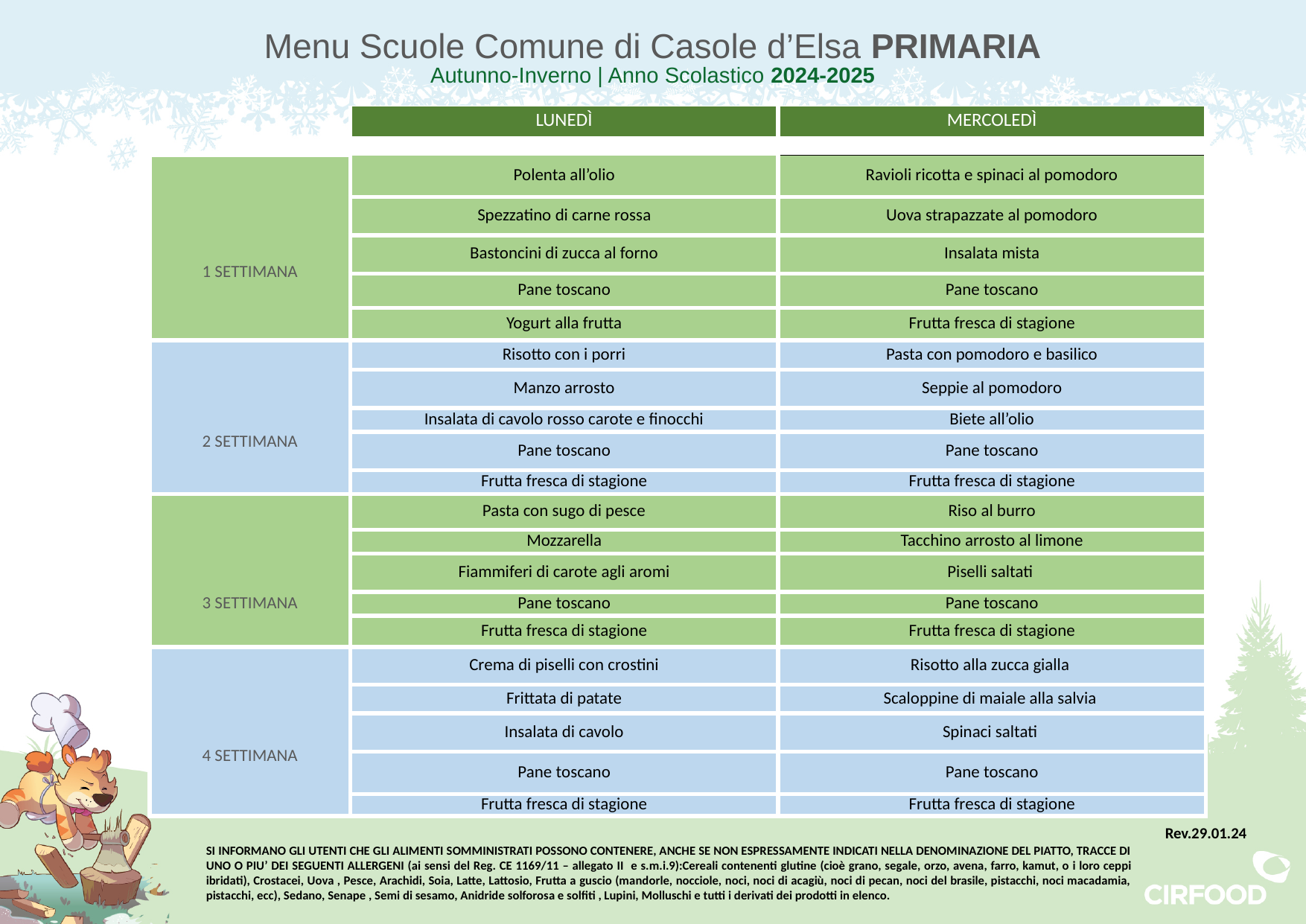

# Menu Scuole Comune di Casole d’Elsa PRIMARIA Autunno-Inverno | Anno Scolastico 2024-2025
|  | LUNEDÌ | MERCOLEDÌ |
| --- | --- | --- |
|  |  |  |
| 1 SETTIMANA | Polenta all’olio | Ravioli ricotta e spinaci al pomodoro |
|  | Spezzatino di carne rossa | Uova strapazzate al pomodoro |
|  | Bastoncini di zucca al forno | Insalata mista |
|  | Pane toscano | Pane toscano |
|  | Yogurt alla frutta | Frutta fresca di stagione |
| 2 SETTIMANA | Risotto con i porri | Pasta con pomodoro e basilico |
|  | Manzo arrosto | Seppie al pomodoro |
|  | Insalata di cavolo rosso carote e finocchi | Biete all’olio |
|  | Pane toscano | Pane toscano |
|  | Frutta fresca di stagione | Frutta fresca di stagione |
| 3 SETTIMANA | Pasta con sugo di pesce | Riso al burro |
|  | Mozzarella | Tacchino arrosto al limone |
|  | Fiammiferi di carote agli aromi | Piselli saltati |
|  | Pane toscano | Pane toscano |
|  | Frutta fresca di stagione | Frutta fresca di stagione |
| 4 SETTIMANA | Crema di piselli con crostini | Risotto alla zucca gialla |
|  | Frittata di patate | Scaloppine di maiale alla salvia |
|  | Insalata di cavolo | Spinaci saltati |
|  | Pane toscano | Pane toscano |
|  | Frutta fresca di stagione | Frutta fresca di stagione |

SI INFORMANO GLI UTENTI CHE GLI ALIMENTI SOMMINISTRATI POSSONO CONTENERE, ANCHE SE NON ESPRESSAMENTE INDICATI NELLA DENOMINAZIONE DEL PIATTO, TRACCE DI UNO O PIU’ DEI SEGUENTI ALLERGENI (ai sensi del Reg. CE 1169/11 – allegato II  e s.m.i.9):Cereali contenenti glutine (cioè grano, segale, orzo, avena, farro, kamut, o i loro ceppi ibridati), Crostacei, Uova , Pesce, Arachidi, Soia, Latte, Lattosio, Frutta a guscio (mandorle, nocciole, noci, noci di acagiù, noci di pecan, noci del brasile, pistacchi, noci macadamia, pistacchi, ecc), Sedano, Senape , Semi di sesamo, Anidride solforosa e solfiti , Lupini, Molluschi e tutti i derivati dei prodotti in elenco.

Rev.29.01.24